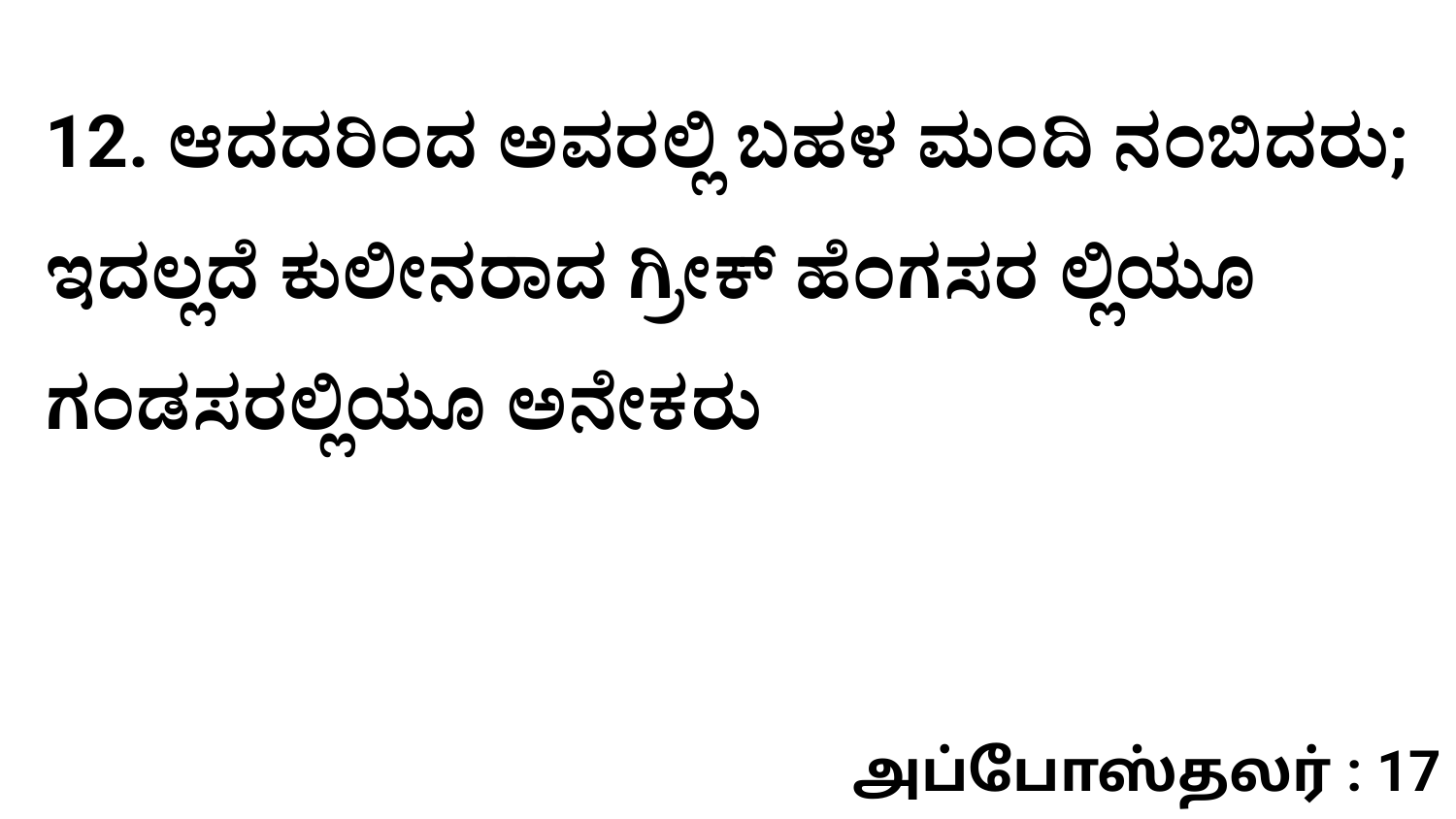

12. ಆದದರಿಂದ ಅವರಲ್ಲಿ ಬಹಳ ಮಂದಿ ನಂಬಿದರು; ಇದಲ್ಲದೆ ಕುಲೀನರಾದ ಗ್ರೀಕ್‌ ಹೆಂಗಸರ ಲ್ಲಿಯೂ ಗಂಡಸರಲ್ಲಿಯೂ ಅನೇಕರು
அப்போஸ்தலர் : 17